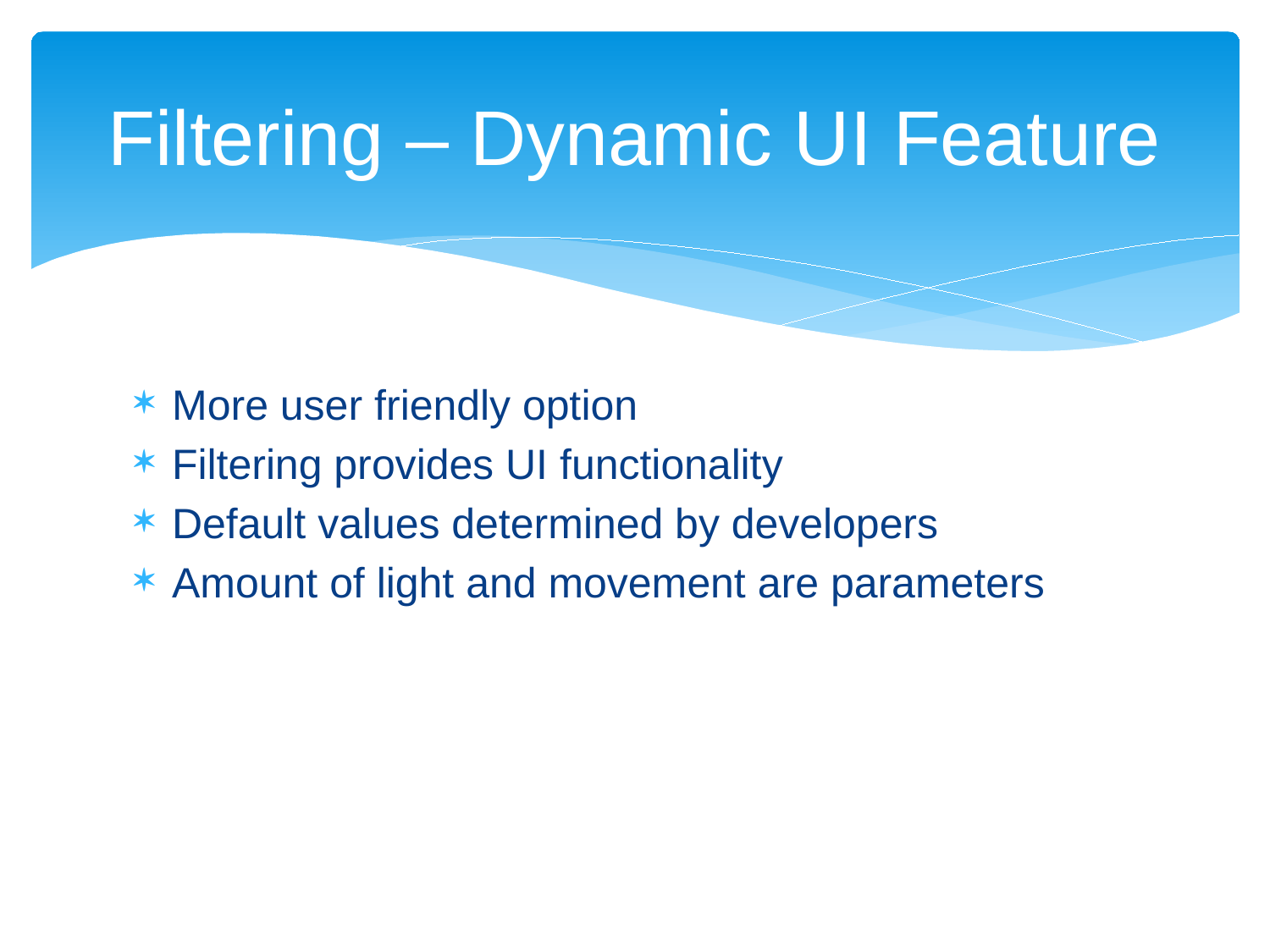

# Filtering – Dynamic UI Feature
More user friendly option
Filtering provides UI functionality
Default values determined by developers
Amount of light and movement are parameters